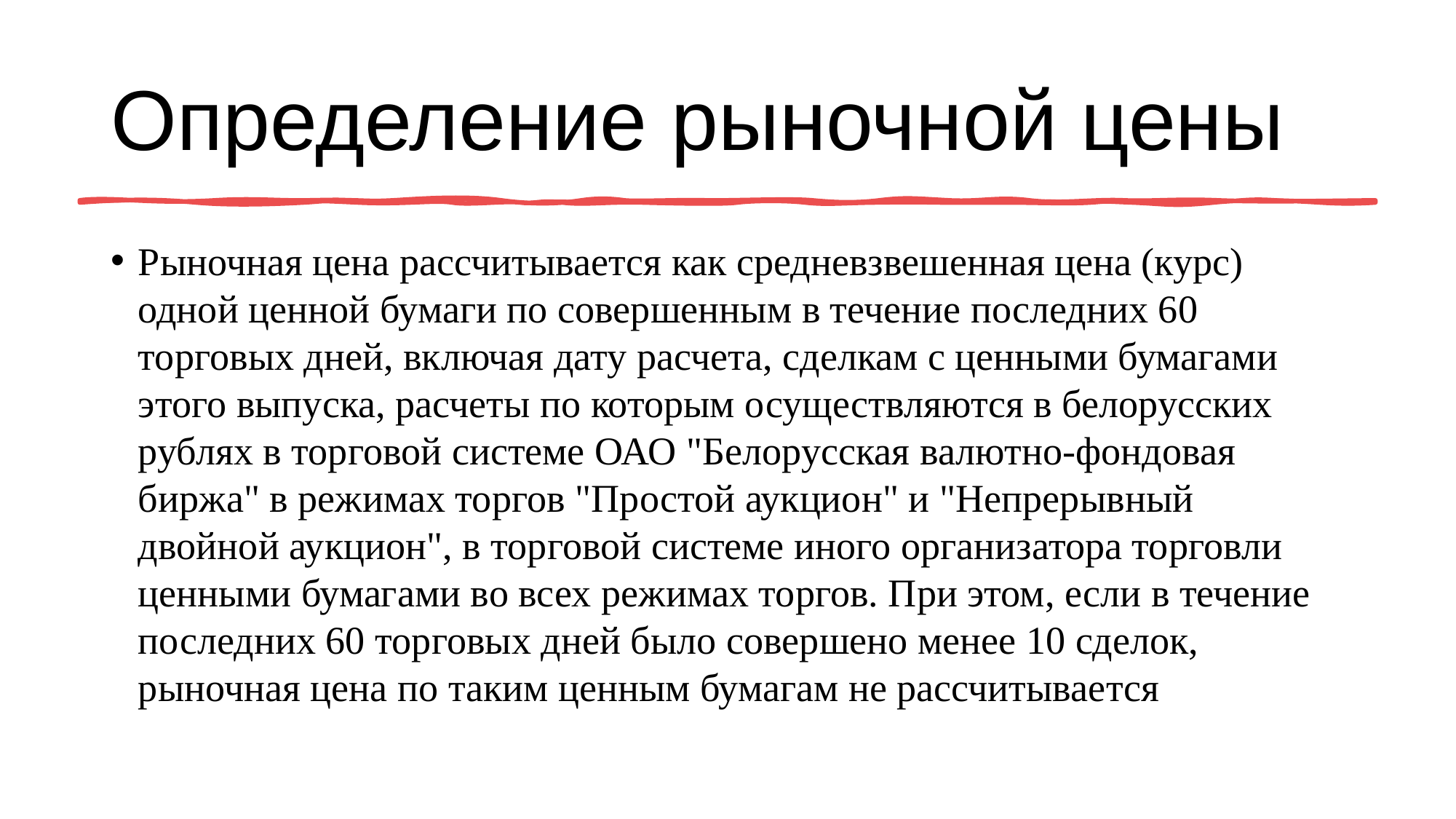

# Определение рыночной цены

Рыночная цена рассчитывается как средневзвешенная цена (курс) одной ценной бумаги по совершенным в течение последних 60 торговых дней, включая дату расчета, сделкам с ценными бумагами этого выпуска, расчеты по которым осуществляются в белорусских рублях в торговой системе ОАО "Белорусская валютно-фондовая биржа" в режимах торгов "Простой аукцион" и "Непрерывный двойной аукцион", в торговой системе иного организатора торговли ценными бумагами во всех режимах торгов. При этом, если в течение последних 60 торговых дней было совершено менее 10 сделок, рыночная цена по таким ценным бумагам не рассчитывается